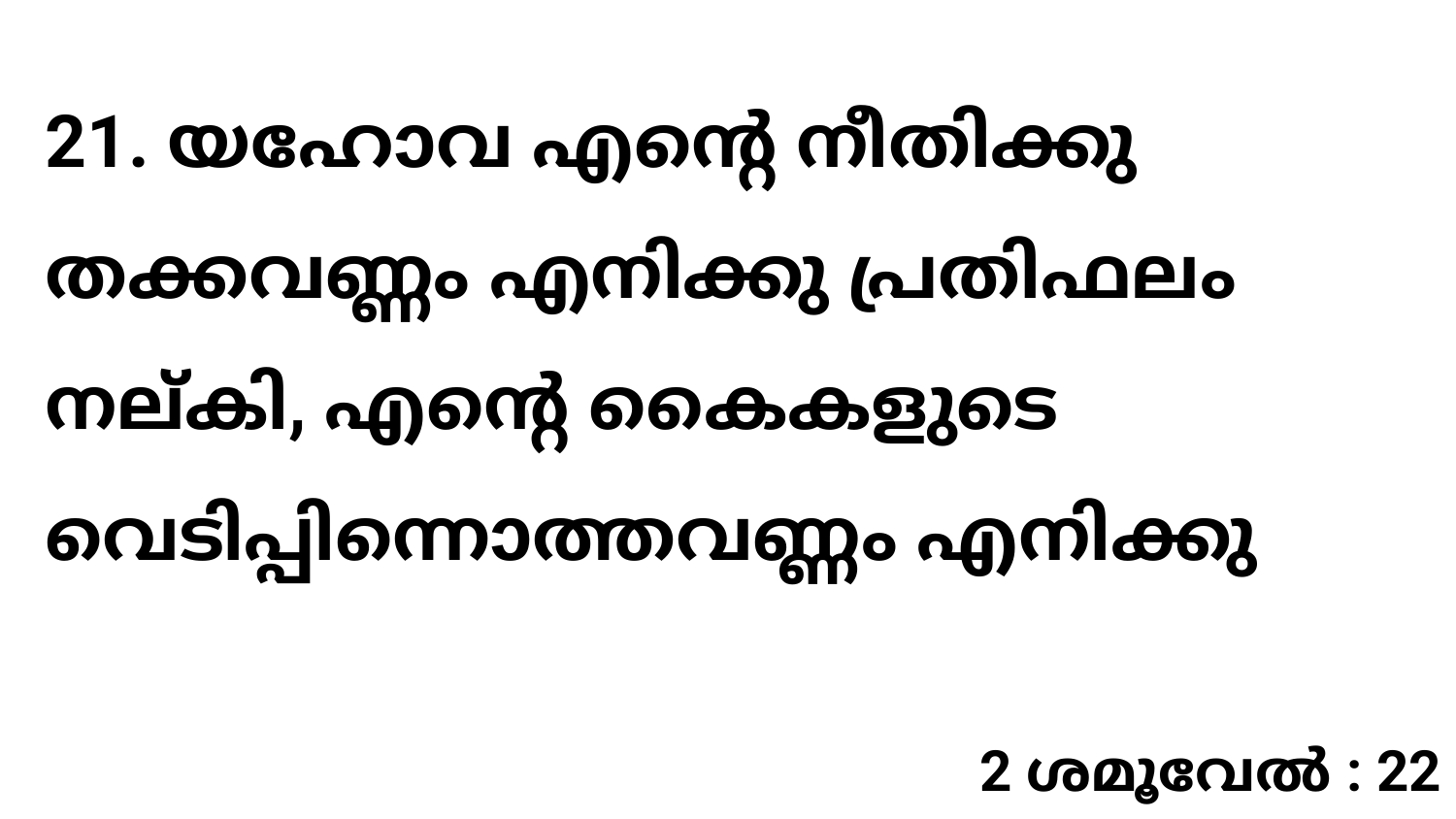

21. യഹോവ എന്റെ നീതിക്കു തക്കവണ്ണം എനിക്കു പ്രതിഫലം നല്കി, എന്റെ കൈകളുടെ വെടിപ്പിന്നൊത്തവണ്ണം എനിക്കു
2 ശമൂവേൽ : 22